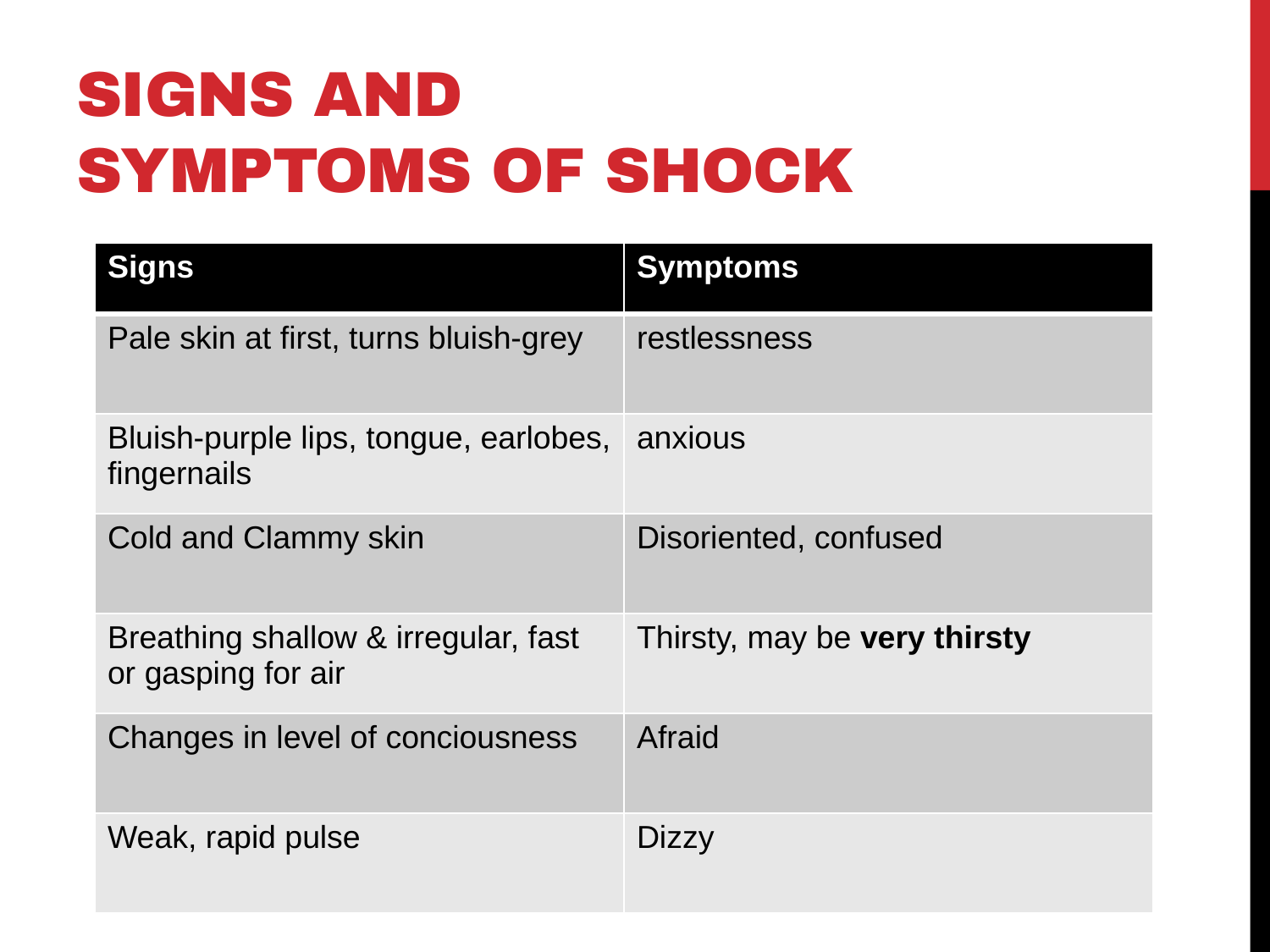

# Signs and Symptoms of shock
| Signs | Symptoms |
| --- | --- |
| Pale skin at first, turns bluish-grey | restlessness |
| Bluish-purple lips, tongue, earlobes, fingernails | anxious |
| Cold and Clammy skin | Disoriented, confused |
| Breathing shallow & irregular, fast or gasping for air | Thirsty, may be very thirsty |
| Changes in level of conciousness | Afraid |
| Weak, rapid pulse | Dizzy |